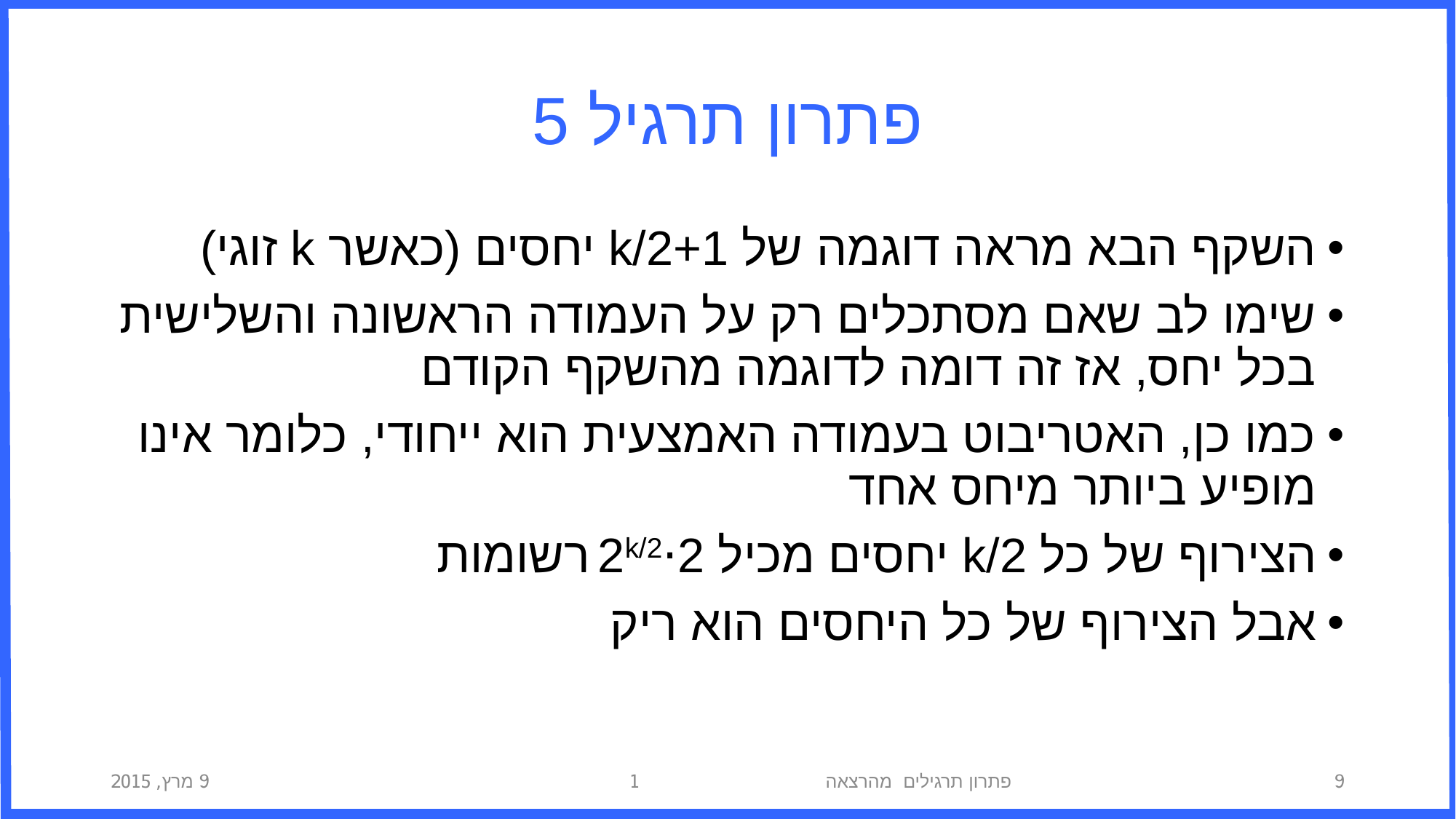

# פתרון תרגיל 5
השקף הבא מראה דוגמה של k/2+1 יחסים (כאשר k זוגי)
שימו לב שאם מסתכלים רק על העמודה הראשונה והשלישית בכל יחס, אז זה דומה לדוגמה מהשקף הקודם
כמו כן, האטריבוט בעמודה האמצעית הוא ייחודי, כלומר אינו מופיע ביותר מיחס אחד
הצירוף של כל k/2 יחסים מכיל 2⋅2k/2 רשומות
אבל הצירוף של כל היחסים הוא ריק
9 מרץ, 2015
פתרון תרגילים מהרצאה 1
9